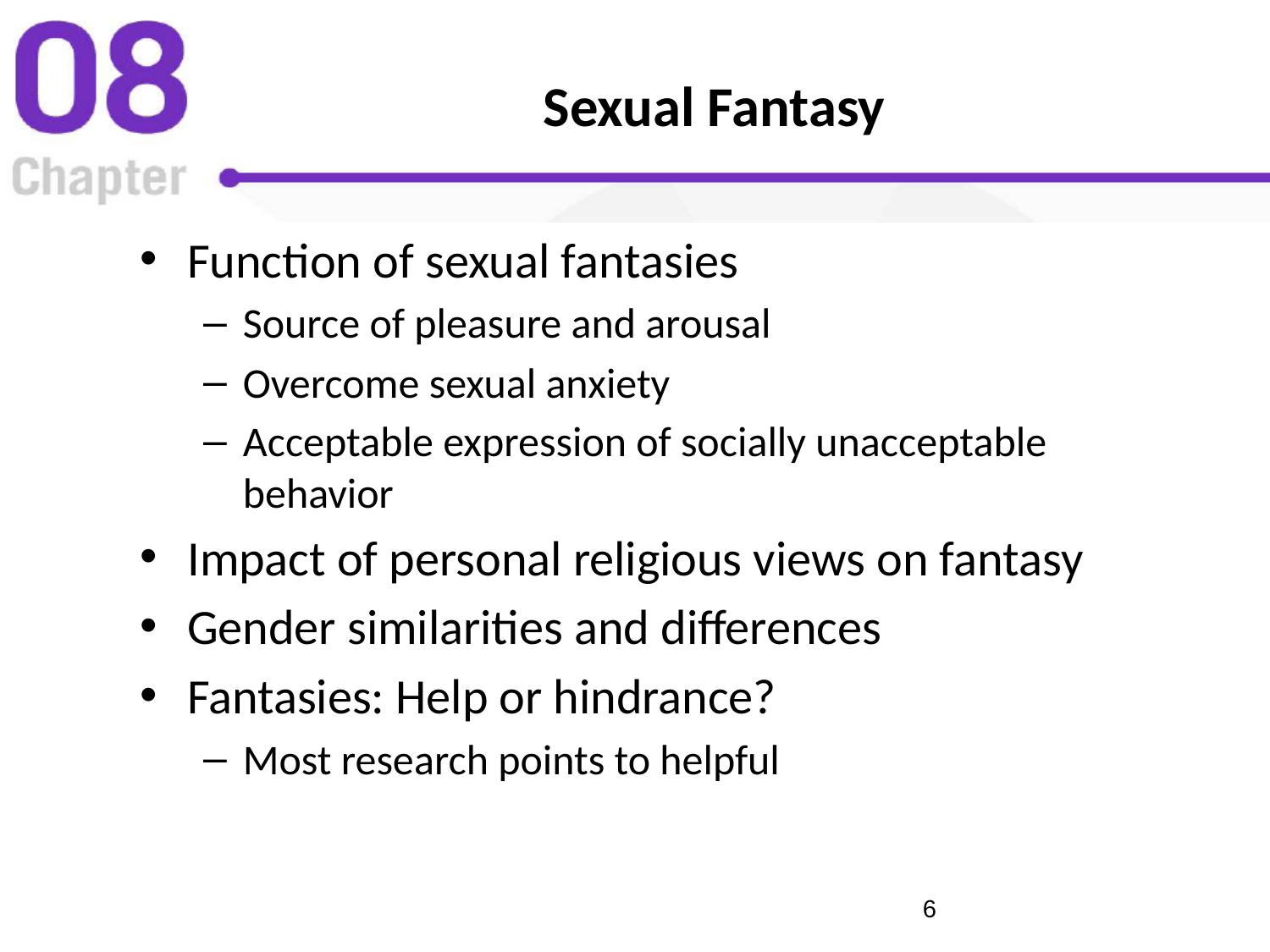

# Sexual Fantasy
Function of sexual fantasies
Source of pleasure and arousal
Overcome sexual anxiety
Acceptable expression of socially unacceptable behavior
Impact of personal religious views on fantasy
Gender similarities and differences
Fantasies: Help or hindrance?
Most research points to helpful

6